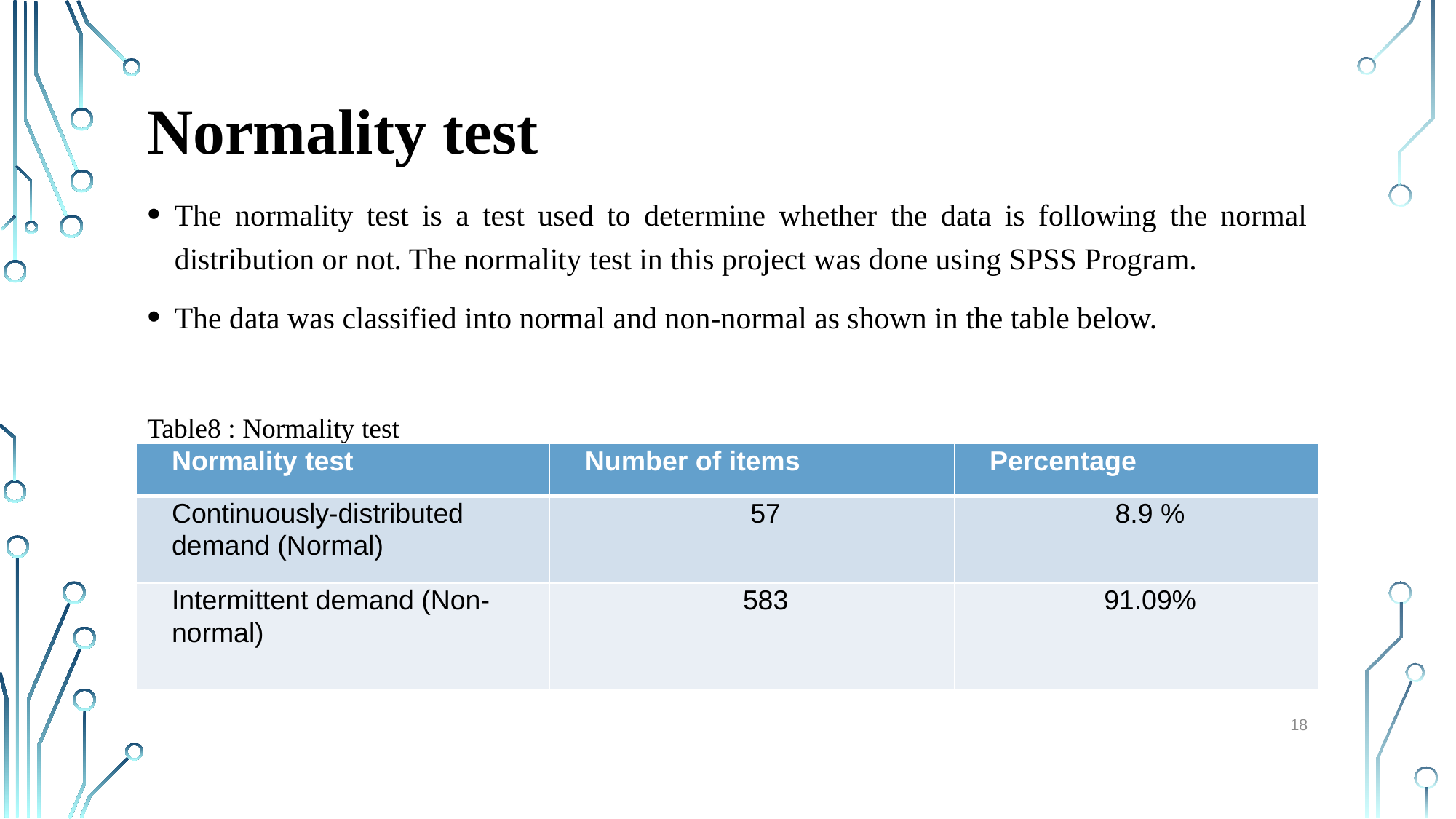

# Normality test
The normality test is a test used to determine whether the data is following the normal distribution or not. The normality test in this project was done using SPSS Program.
The data was classified into normal and non-normal as shown in the table below.

Table8 : Normality test
| Normality test | Number of items | Percentage |
| --- | --- | --- |
| Continuously-distributed demand (Normal) | 57 | 8.9 % |
| Intermittent demand (Non-normal) | 583 | 91.09% |
18